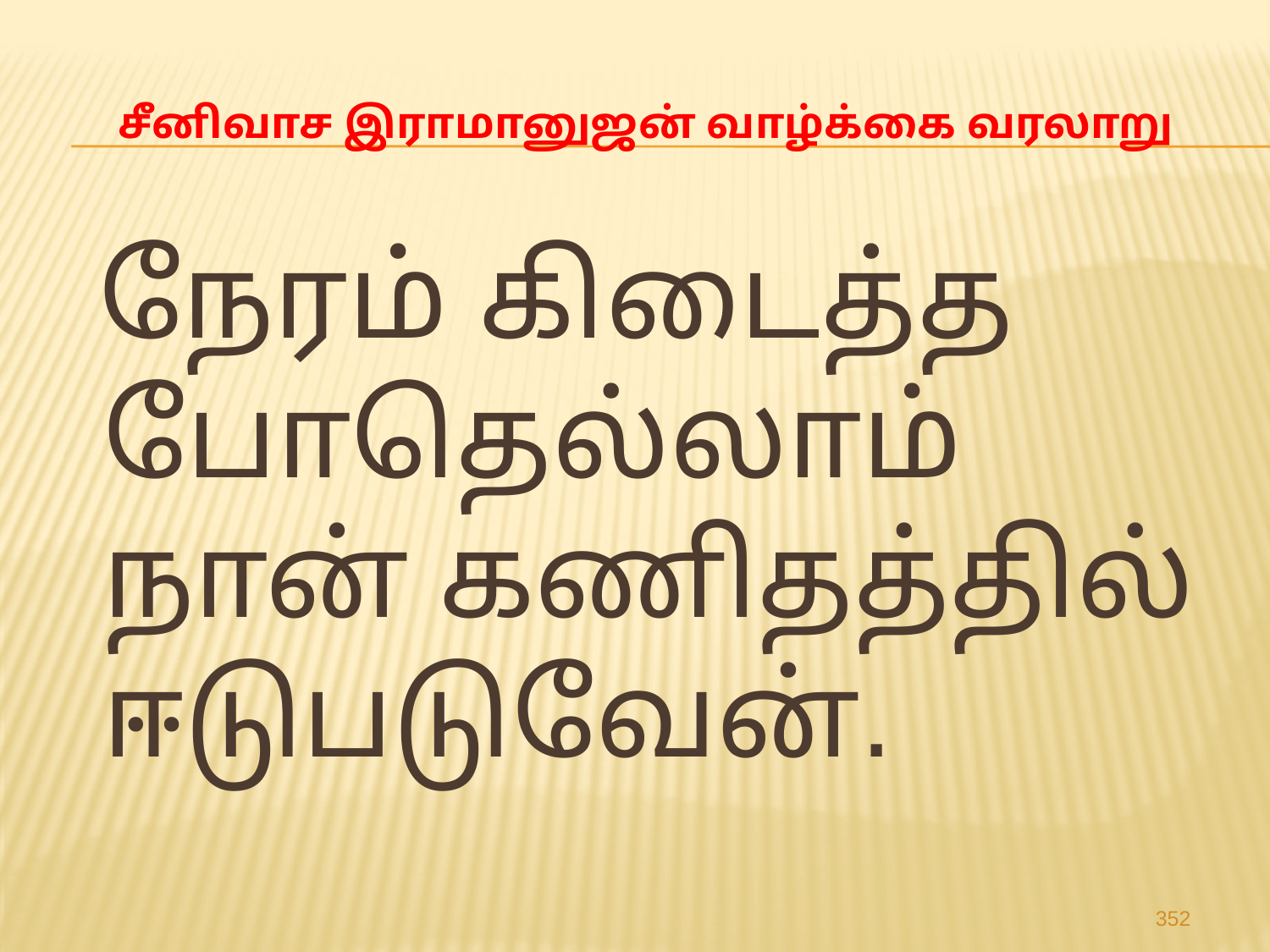

# சீனிவாச இராமானுஜன் வாழ்க்கை வரலாறு
   நேரம் கிடைத்த போதெல்லாம் நான் கணிதத்தில் ஈடுபடுவேன்.

352